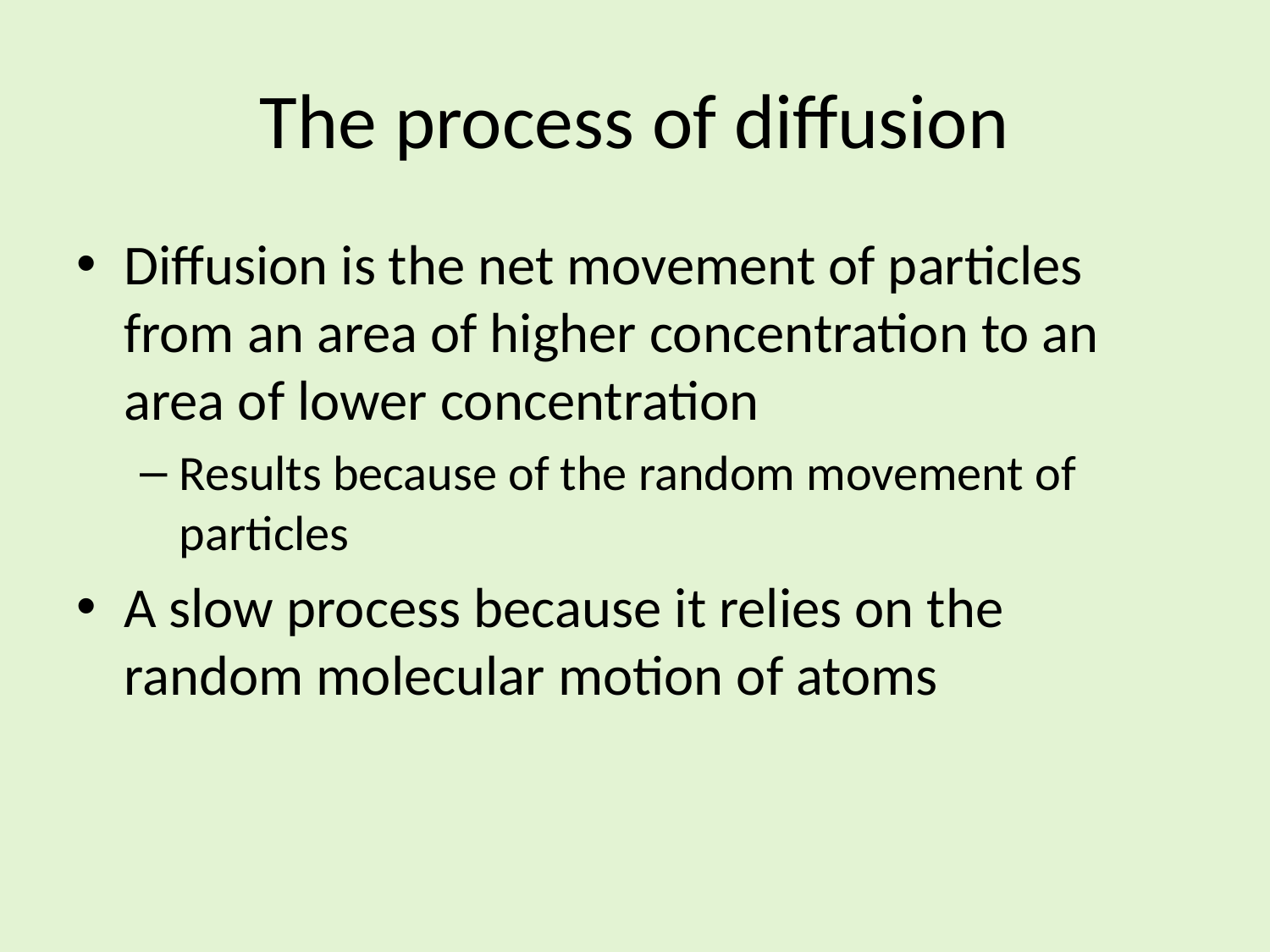

# The process of diffusion
Diffusion is the net movement of particles from an area of higher concentration to an area of lower concentration
Results because of the random movement of particles
A slow process because it relies on the random molecular motion of atoms